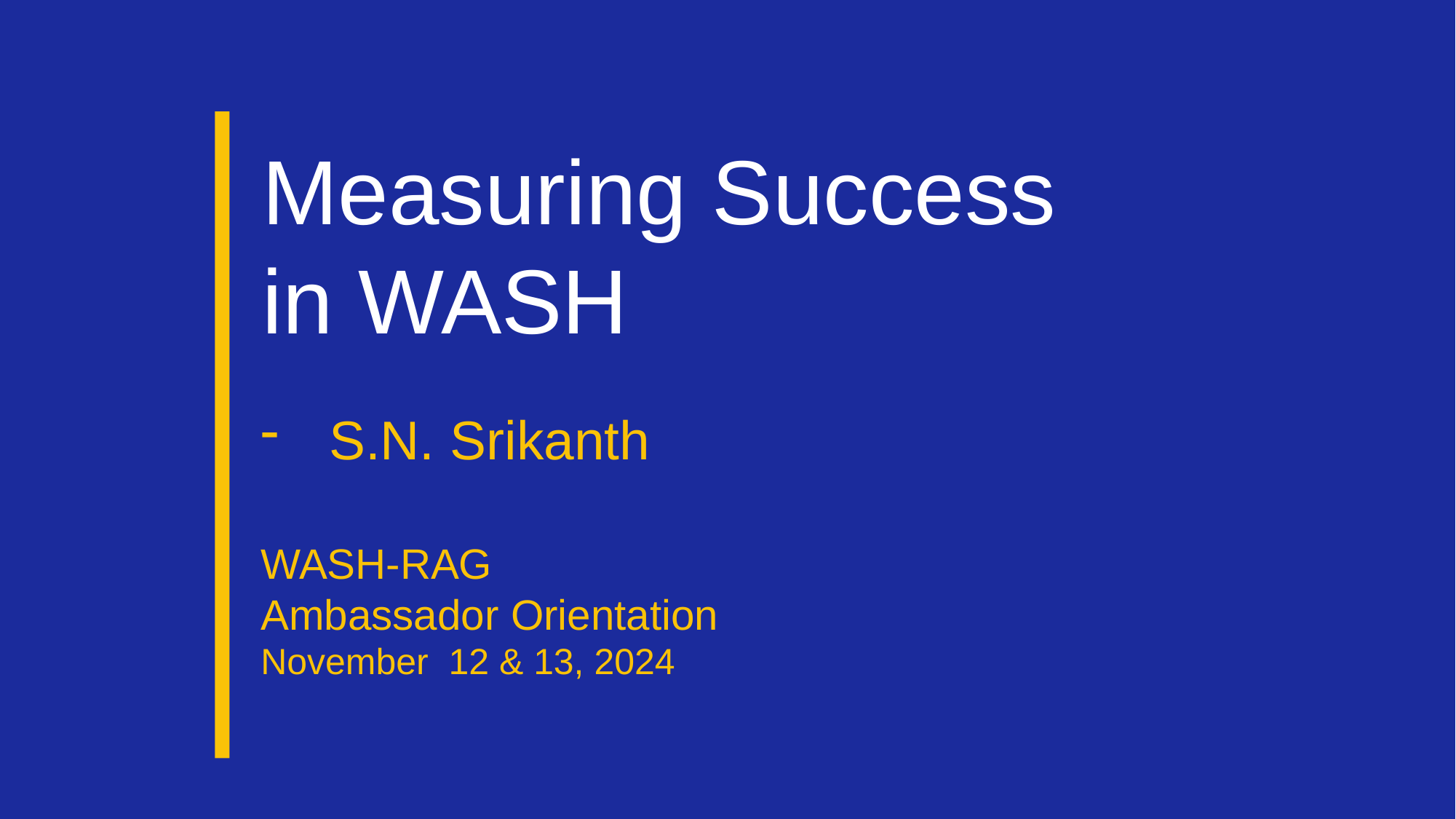

Measuring Success
in WASH

S.N. Srikanth

WASH-RAG
Ambassador Orientation
November  12 & 13, 2024